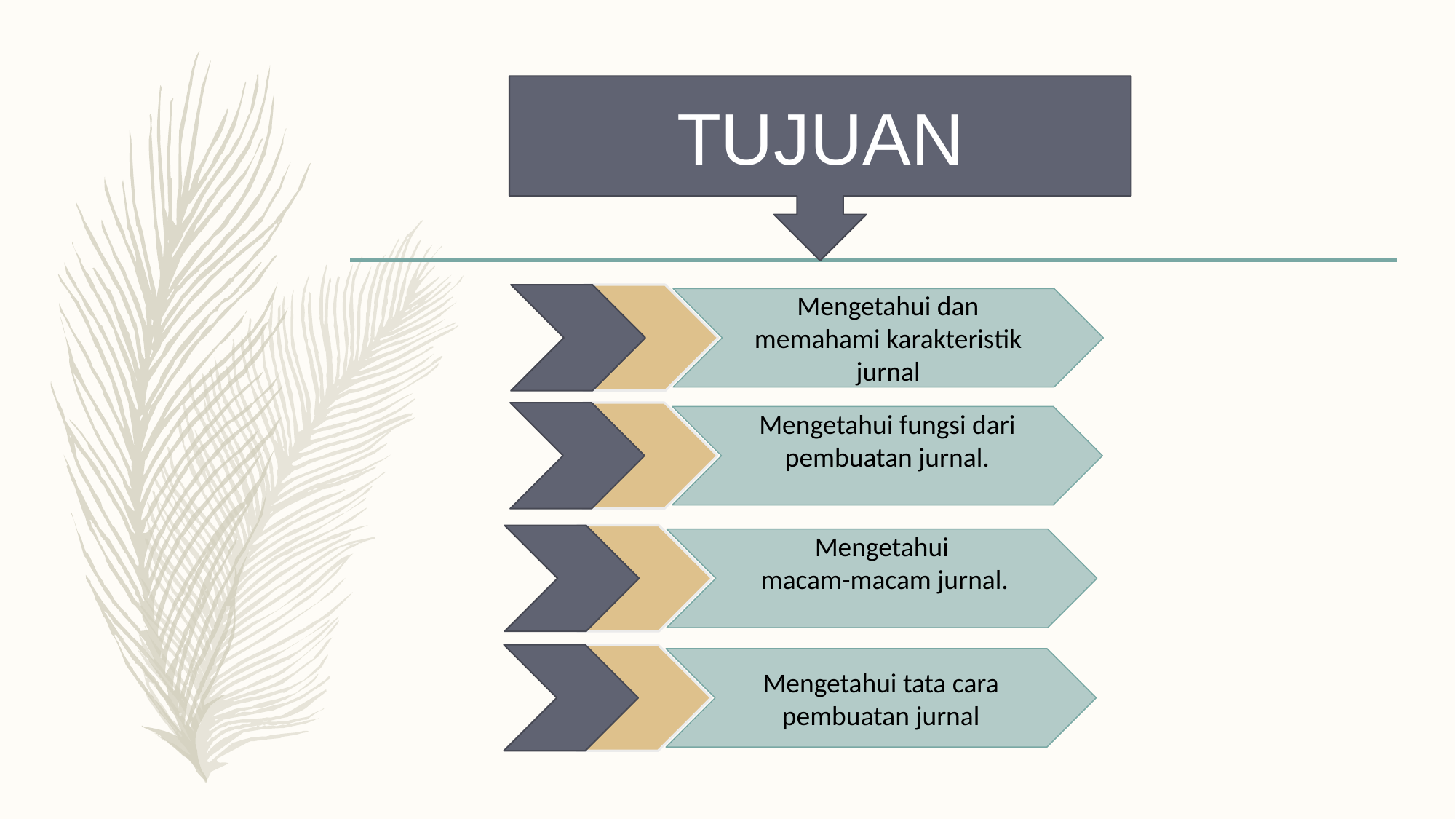

TUJUAN

Mengetahui dan memahami karakteristik jurnal

Mengetahui fungsi dari pembuatan jurnal.

Mengetahui
 macam-macam jurnal.

Mengetahui tata cara pembuatan jurnal